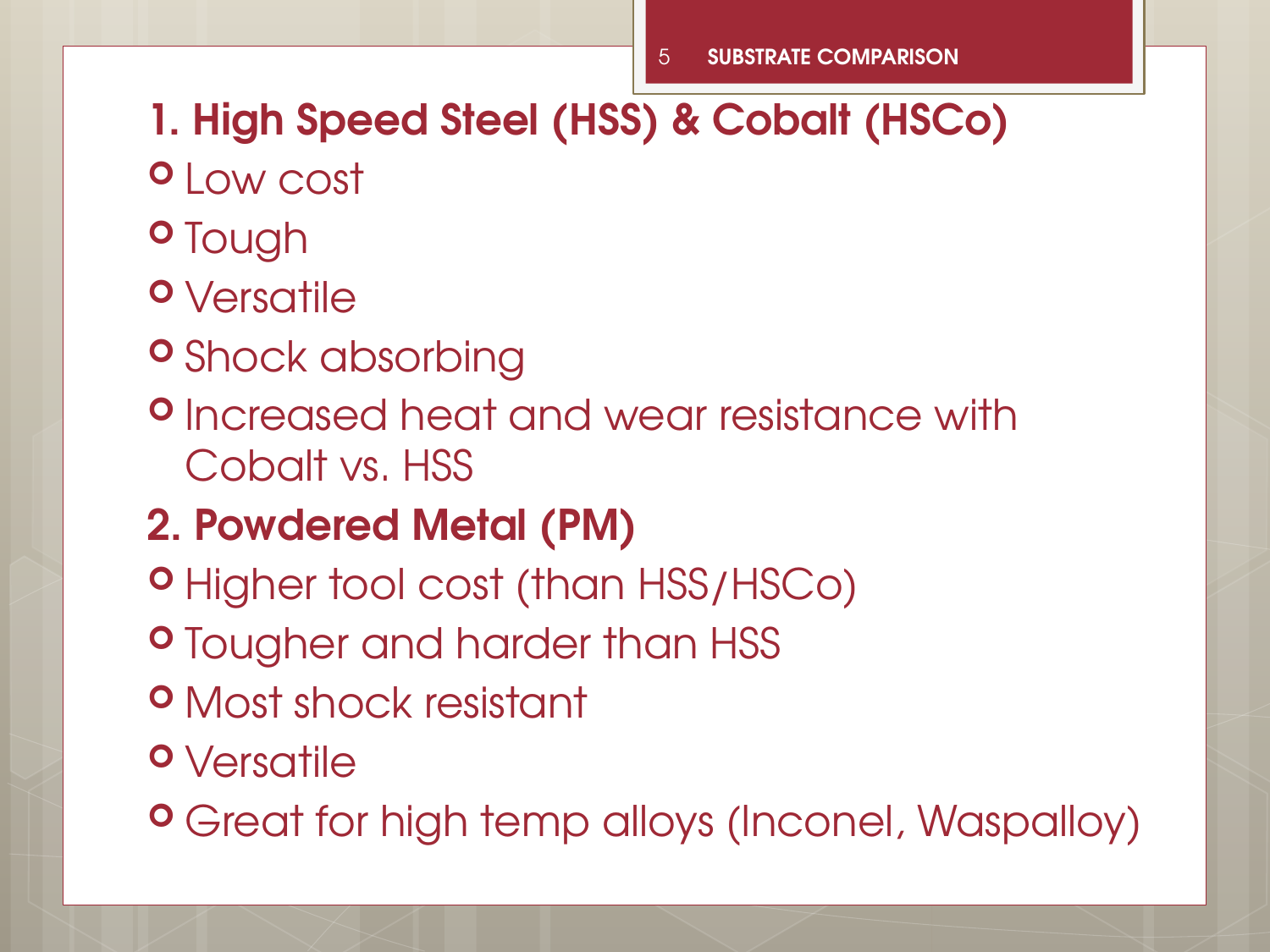

SUBSTRATE COMPARISON
5
1. High Speed Steel (HSS) & Cobalt (HSCo)
Low cost
Tough
Versatile
Shock absorbing
Increased heat and wear resistance with Cobalt vs. HSS
2. Powdered Metal (PM)
Higher tool cost (than HSS/HSCo)
Tougher and harder than HSS
Most shock resistant
Versatile
Great for high temp alloys (Inconel, Waspalloy)